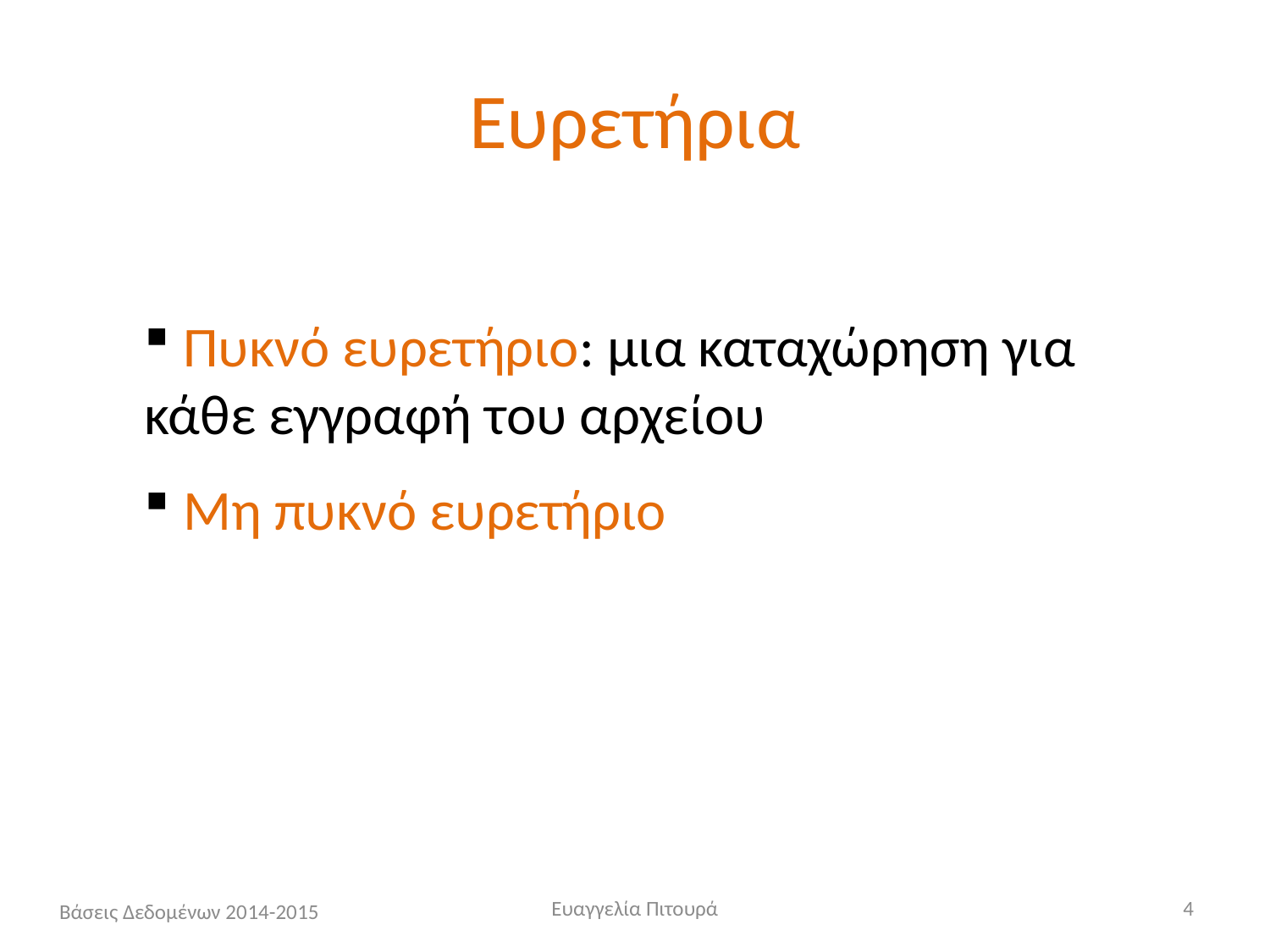

# Ευρετήρια
 Πυκνό ευρετήριο: μια καταχώρηση για κάθε εγγραφή του αρχείου
 Μη πυκνό ευρετήριο
Ευαγγελία Πιτουρά
4
Βάσεις Δεδομένων 2014-2015